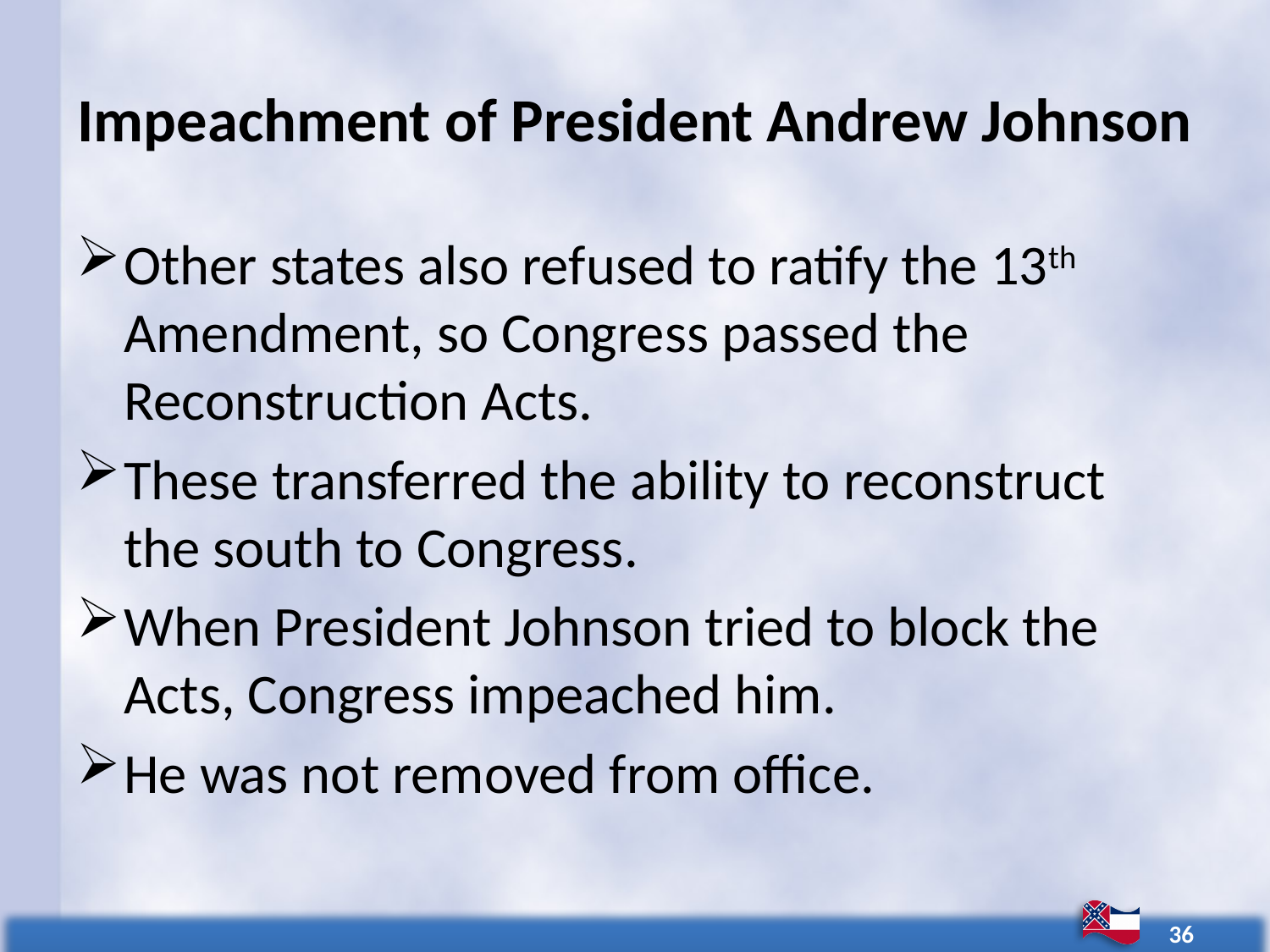

# Impeachment of President Andrew Johnson
Other states also refused to ratify the 13th Amendment, so Congress passed the Reconstruction Acts.
These transferred the ability to reconstruct the south to Congress.
When President Johnson tried to block the Acts, Congress impeached him.
He was not removed from office.

36